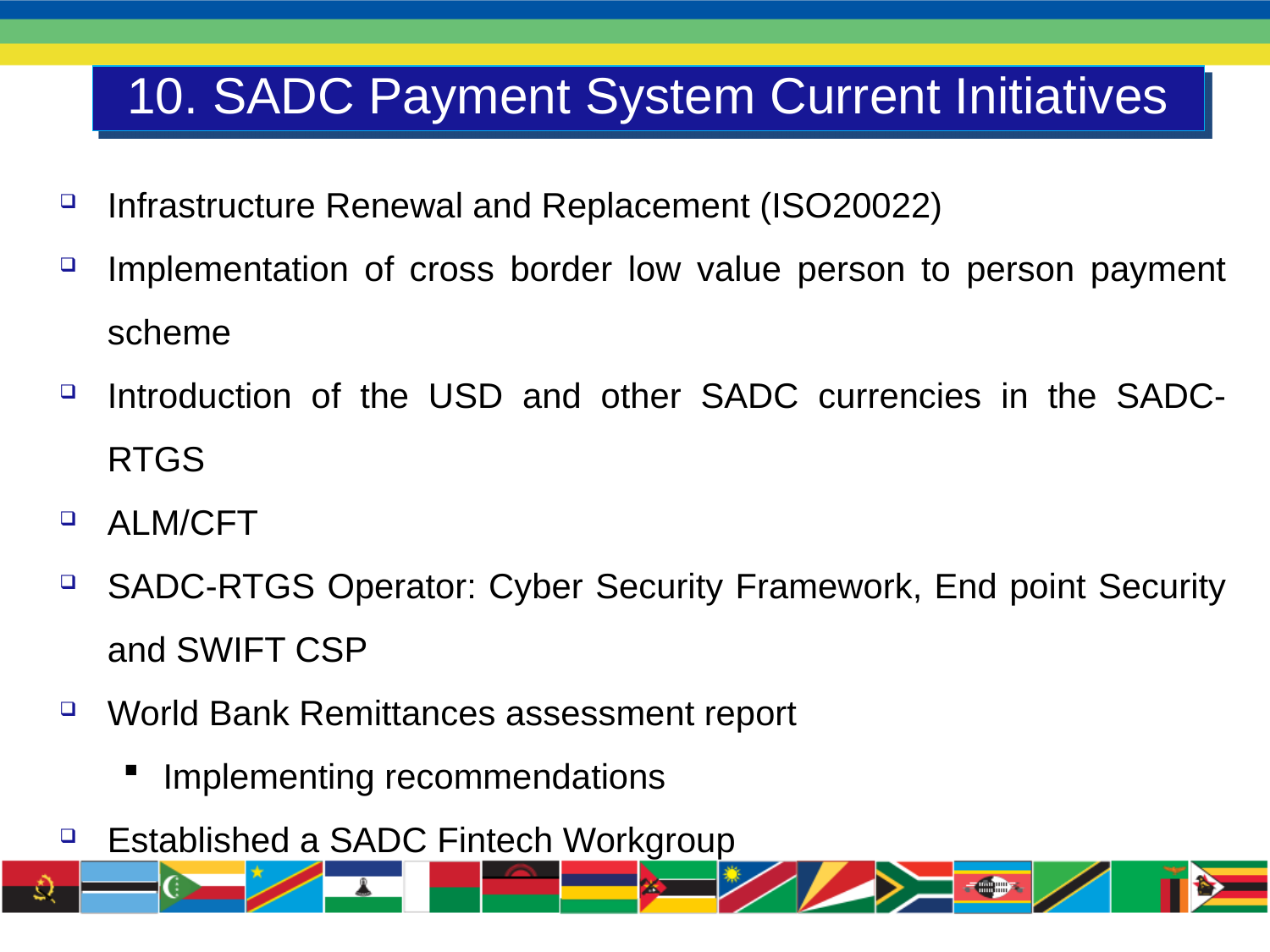

10. SADC Payment System Current Initiatives
 SADC Payment System Integration Model
Infrastructure Renewal and Replacement (ISO20022)
Implementation of cross border low value person to person payment scheme
Introduction of the USD and other SADC currencies in the SADC-RTGS
ALM/CFT
SADC-RTGS Operator: Cyber Security Framework, End point Security and SWIFT CSP
World Bank Remittances assessment report
Implementing recommendations
Established a SADC Fintech Workgroup